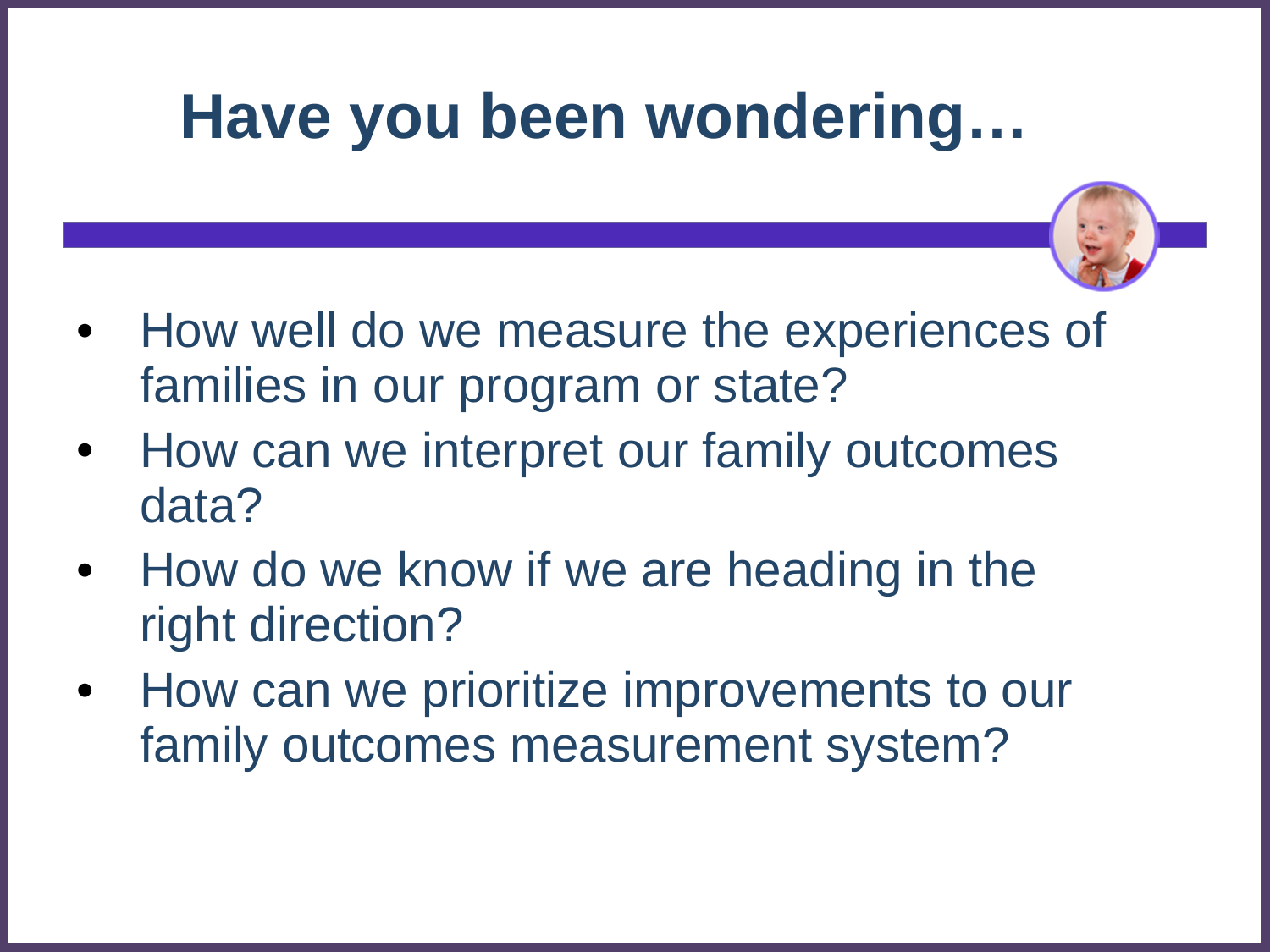

# Have you been wondering…
How well do we measure the experiences of families in our program or state?
How can we interpret our family outcomes data?
How do we know if we are heading in the right direction?
How can we prioritize improvements to our family outcomes measurement system?